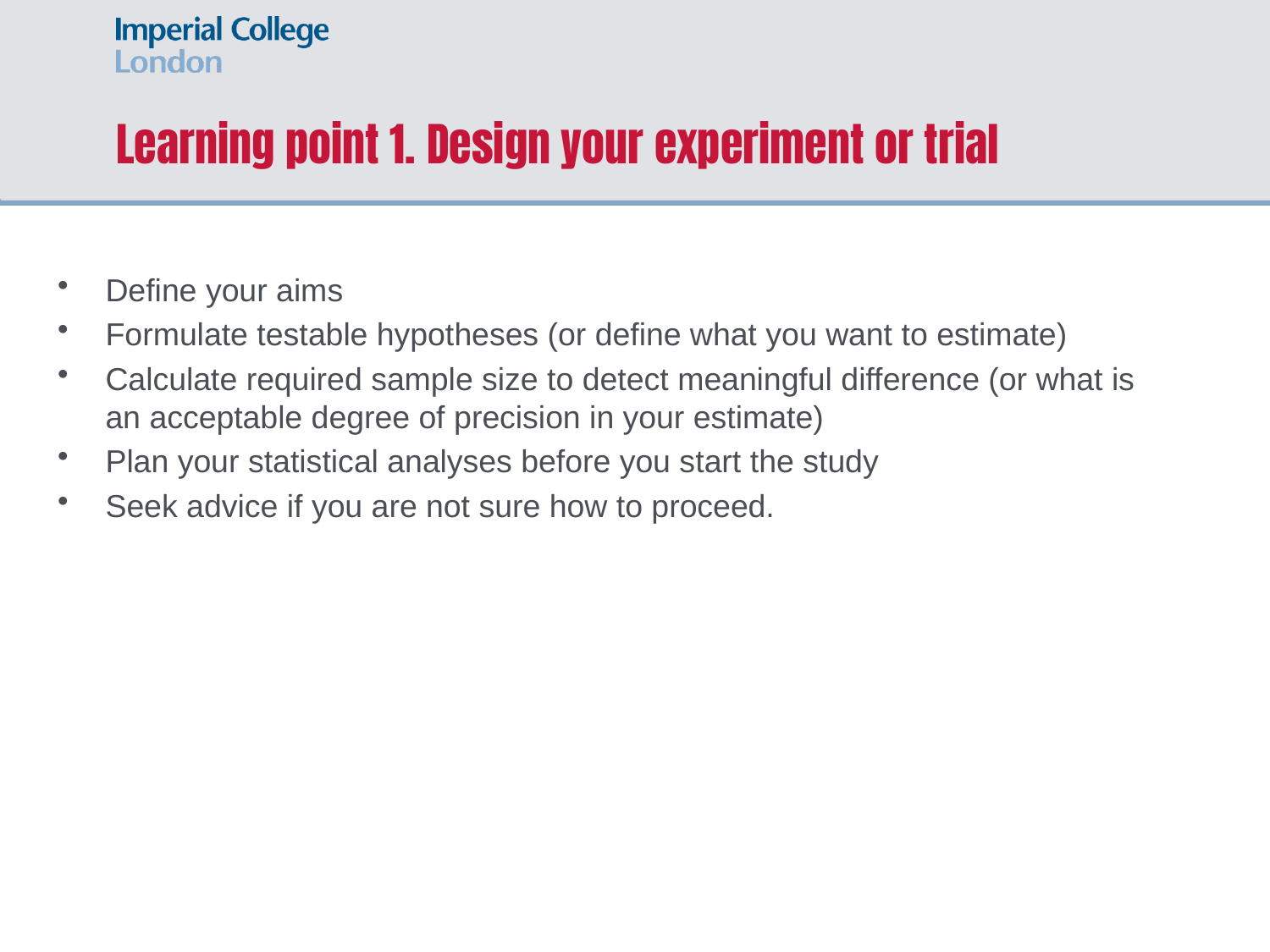

# Learning point 1. Design your experiment or trial
Define your aims
Formulate testable hypotheses (or define what you want to estimate)
Calculate required sample size to detect meaningful difference (or what is an acceptable degree of precision in your estimate)
Plan your statistical analyses before you start the study
Seek advice if you are not sure how to proceed.